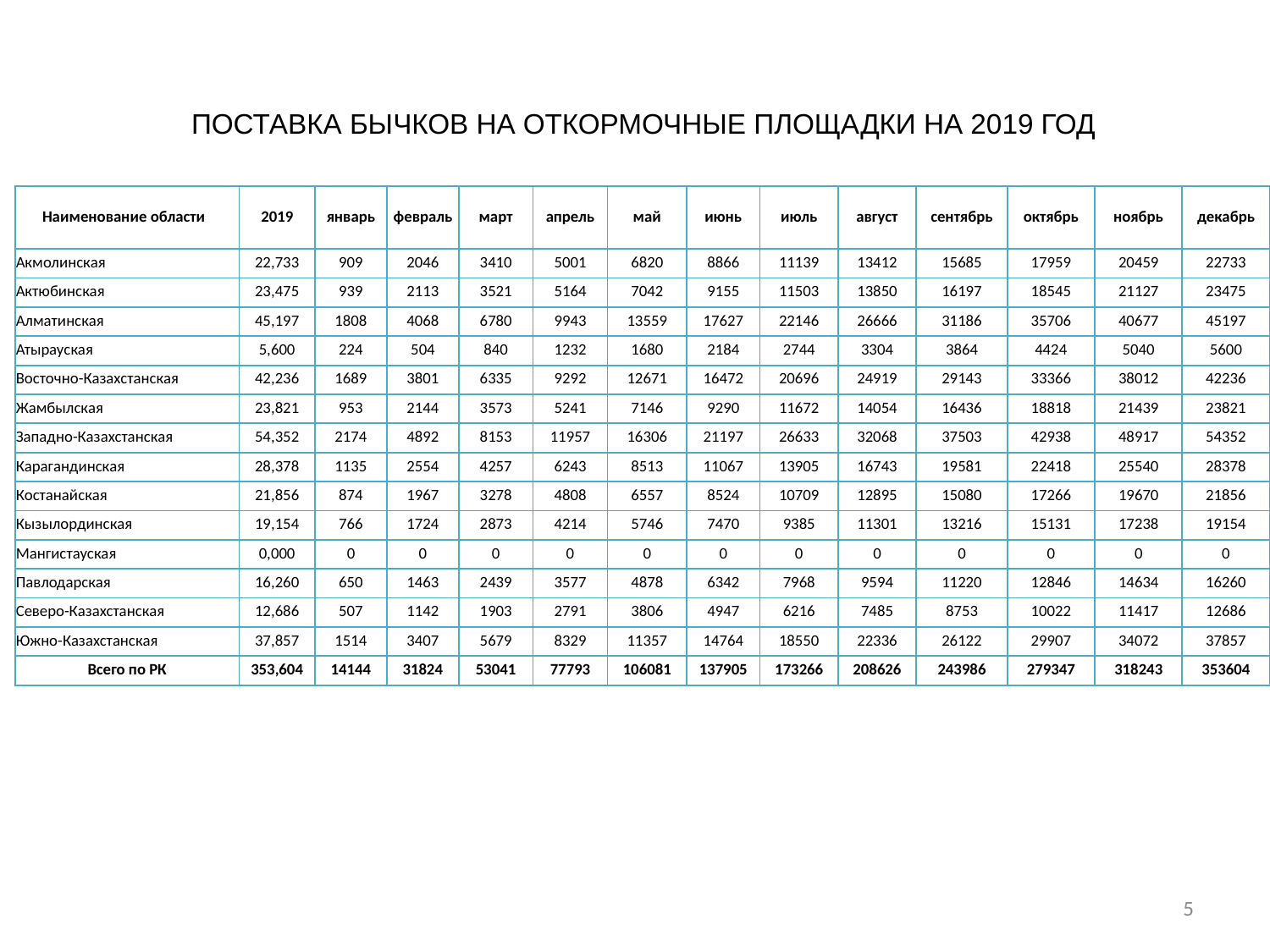

Поставка бычков на откормочные площадки на 2019 год
| Наименование области | 2019 | январь | февраль | март | апрель | май | июнь | июль | август | сентябрь | октябрь | ноябрь | декабрь |
| --- | --- | --- | --- | --- | --- | --- | --- | --- | --- | --- | --- | --- | --- |
| Акмолинская | 22,733 | 909 | 2046 | 3410 | 5001 | 6820 | 8866 | 11139 | 13412 | 15685 | 17959 | 20459 | 22733 |
| Актюбинская | 23,475 | 939 | 2113 | 3521 | 5164 | 7042 | 9155 | 11503 | 13850 | 16197 | 18545 | 21127 | 23475 |
| Алматинская | 45,197 | 1808 | 4068 | 6780 | 9943 | 13559 | 17627 | 22146 | 26666 | 31186 | 35706 | 40677 | 45197 |
| Атырауская | 5,600 | 224 | 504 | 840 | 1232 | 1680 | 2184 | 2744 | 3304 | 3864 | 4424 | 5040 | 5600 |
| Восточно-Казахстанская | 42,236 | 1689 | 3801 | 6335 | 9292 | 12671 | 16472 | 20696 | 24919 | 29143 | 33366 | 38012 | 42236 |
| Жамбылская | 23,821 | 953 | 2144 | 3573 | 5241 | 7146 | 9290 | 11672 | 14054 | 16436 | 18818 | 21439 | 23821 |
| Западно-Казахстанская | 54,352 | 2174 | 4892 | 8153 | 11957 | 16306 | 21197 | 26633 | 32068 | 37503 | 42938 | 48917 | 54352 |
| Карагандинская | 28,378 | 1135 | 2554 | 4257 | 6243 | 8513 | 11067 | 13905 | 16743 | 19581 | 22418 | 25540 | 28378 |
| Костанайская | 21,856 | 874 | 1967 | 3278 | 4808 | 6557 | 8524 | 10709 | 12895 | 15080 | 17266 | 19670 | 21856 |
| Кызылординская | 19,154 | 766 | 1724 | 2873 | 4214 | 5746 | 7470 | 9385 | 11301 | 13216 | 15131 | 17238 | 19154 |
| Мангистауская | 0,000 | 0 | 0 | 0 | 0 | 0 | 0 | 0 | 0 | 0 | 0 | 0 | 0 |
| Павлодарская | 16,260 | 650 | 1463 | 2439 | 3577 | 4878 | 6342 | 7968 | 9594 | 11220 | 12846 | 14634 | 16260 |
| Северо-Казахстанская | 12,686 | 507 | 1142 | 1903 | 2791 | 3806 | 4947 | 6216 | 7485 | 8753 | 10022 | 11417 | 12686 |
| Южно-Казахстанская | 37,857 | 1514 | 3407 | 5679 | 8329 | 11357 | 14764 | 18550 | 22336 | 26122 | 29907 | 34072 | 37857 |
| Всего по РК | 353,604 | 14144 | 31824 | 53041 | 77793 | 106081 | 137905 | 173266 | 208626 | 243986 | 279347 | 318243 | 353604 |
5